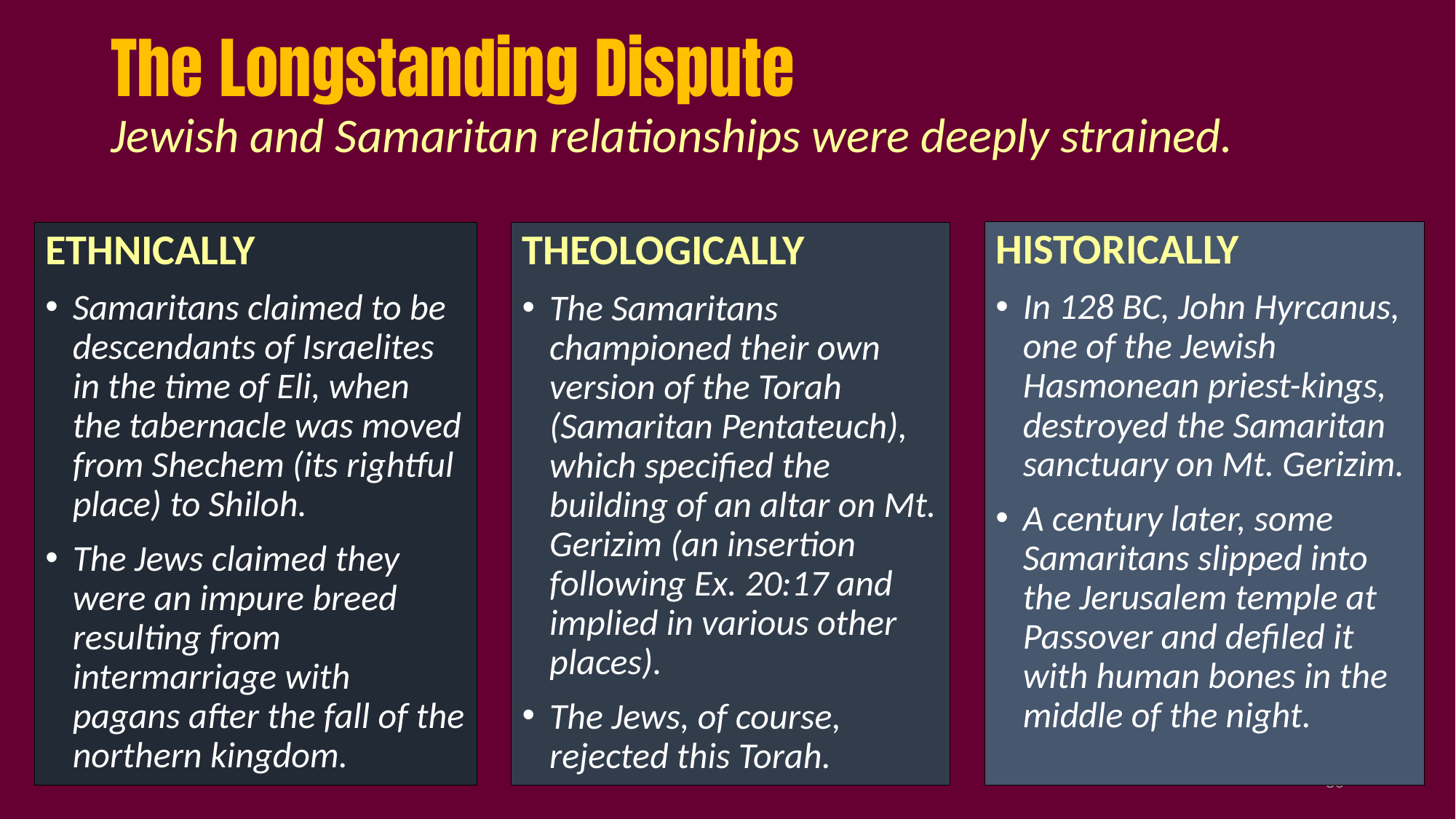

# The Longstanding Dispute Jewish and Samaritan relationships were deeply strained.
HISTORICALLY
In 128 BC, John Hyrcanus, one of the Jewish Hasmonean priest-kings, destroyed the Samaritan sanctuary on Mt. Gerizim.
A century later, some Samaritans slipped into the Jerusalem temple at Passover and defiled it with human bones in the middle of the night.
ETHNICALLY
Samaritans claimed to be descendants of Israelites in the time of Eli, when the tabernacle was moved from Shechem (its rightful place) to Shiloh.
The Jews claimed they were an impure breed resulting from intermarriage with pagans after the fall of the northern kingdom.
THEOLOGICALLY
The Samaritans championed their own version of the Torah (Samaritan Pentateuch), which specified the building of an altar on Mt. Gerizim (an insertion following Ex. 20:17 and implied in various other places).
The Jews, of course, rejected this Torah.
80